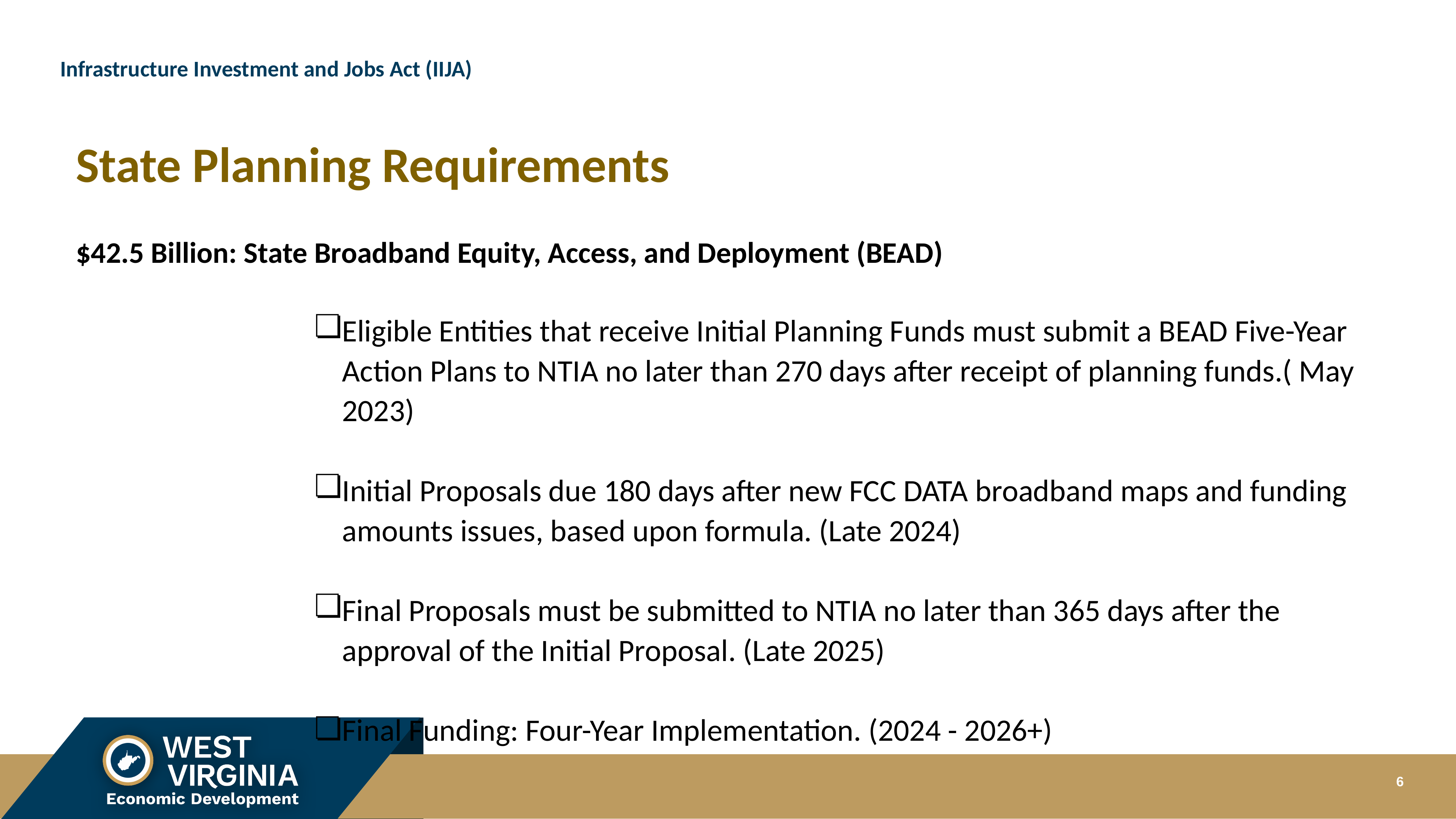

# Infrastructure Investment and Jobs Act (IIJA)
State Planning Requirements

$42.5 Billion: State Broadband Equity, Access, and Deployment (BEAD)

Eligible Entities that receive Initial Planning Funds must submit a BEAD Five-Year Action Plans to NTIA no later than 270 days after receipt of planning funds.( May 2023)

Initial Proposals due 180 days after new FCC DATA broadband maps and funding amounts issues, based upon formula. (Late 2024)

Final Proposals must be submitted to NTIA no later than 365 days after the approval of the Initial Proposal. (Late 2025)

Final Funding: Four-Year Implementation. (2024 - 2026+)

6